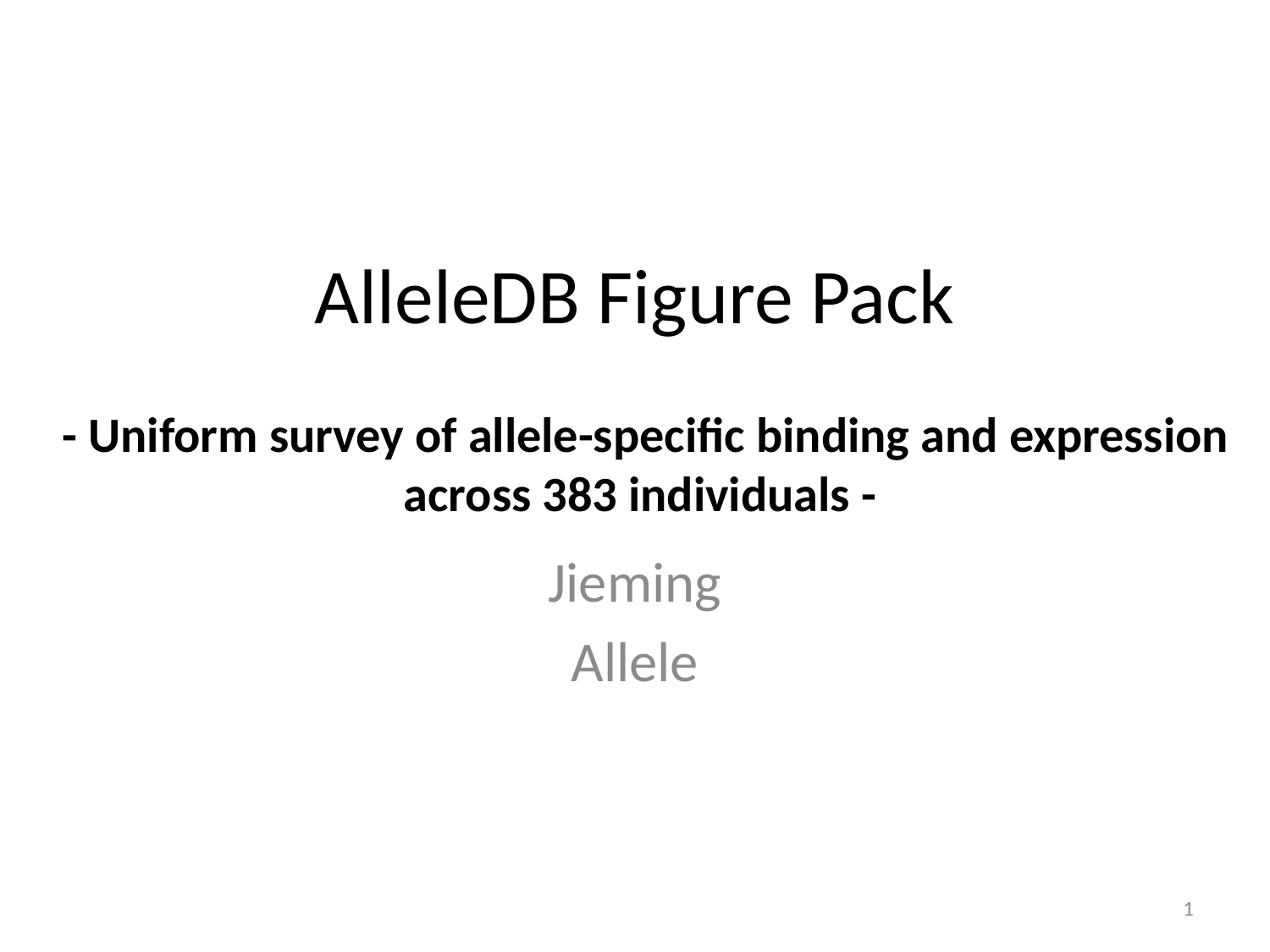

# AlleleDB Figure Pack
- Uniform survey of allele-specific binding and expression across 383 individuals -
Jieming
Allele
1